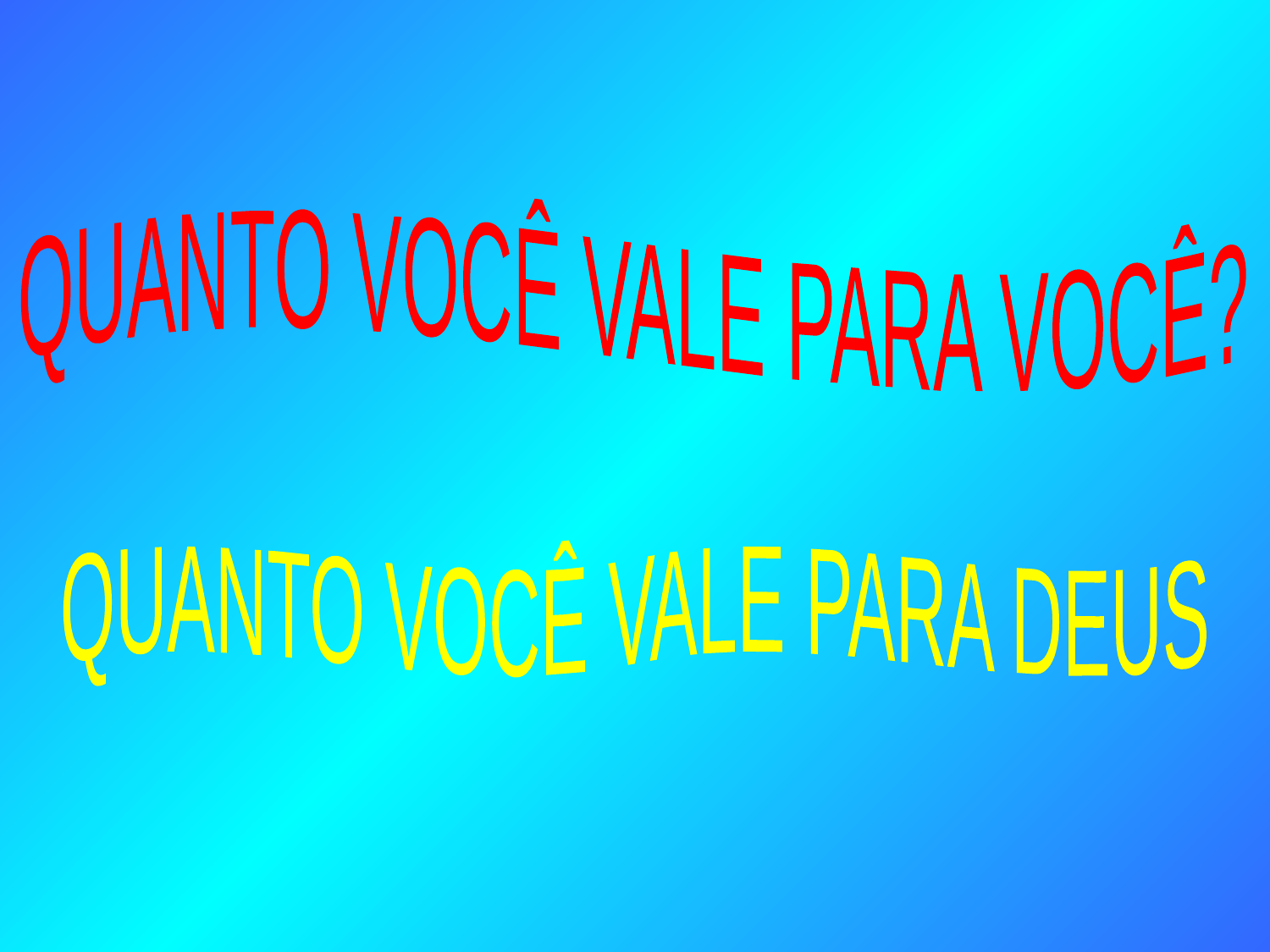

QUANTO VOCÊ VALE PARA VOCÊ?
QUANTO VOCÊ VALE PARA DEUS